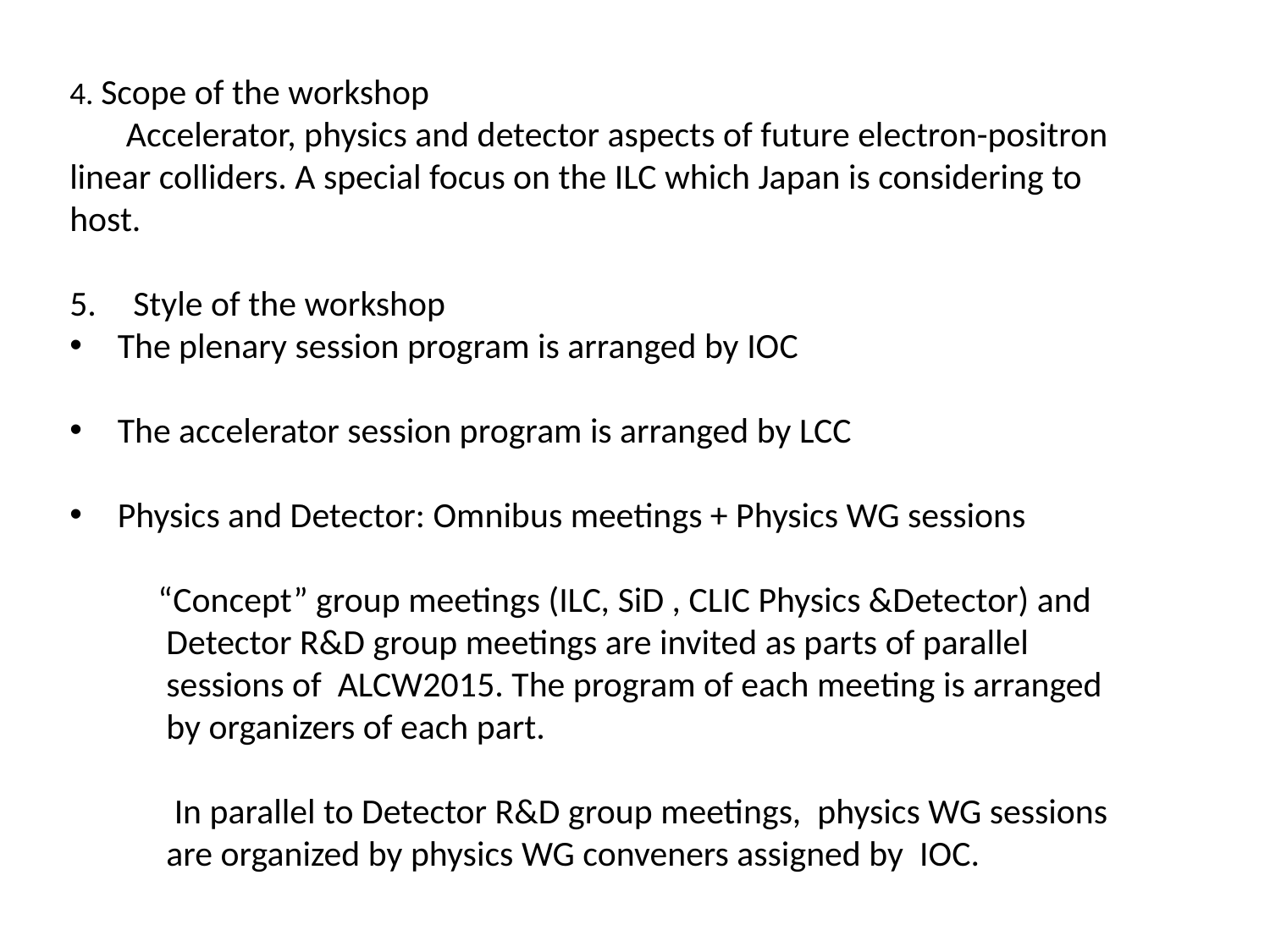

4. Scope of the workshop
       Accelerator, physics and detector aspects of future electron-positron linear colliders. A special focus on the ILC which Japan is considering to host.

Style of the workshop
The plenary session program is arranged by IOC

The accelerator session program is arranged by LCC

Physics and Detector: Omnibus meetings + Physics WG sessions

           “Concept” group meetings (ILC, SiD , CLIC Physics &Detector) and
            Detector R&D group meetings are invited as parts of parallel
            sessions of  ALCW2015. The program of each meeting is arranged
            by organizers of each part.

             In parallel to Detector R&D group meetings,  physics WG sessions
            are organized by physics WG conveners assigned by  IOC.